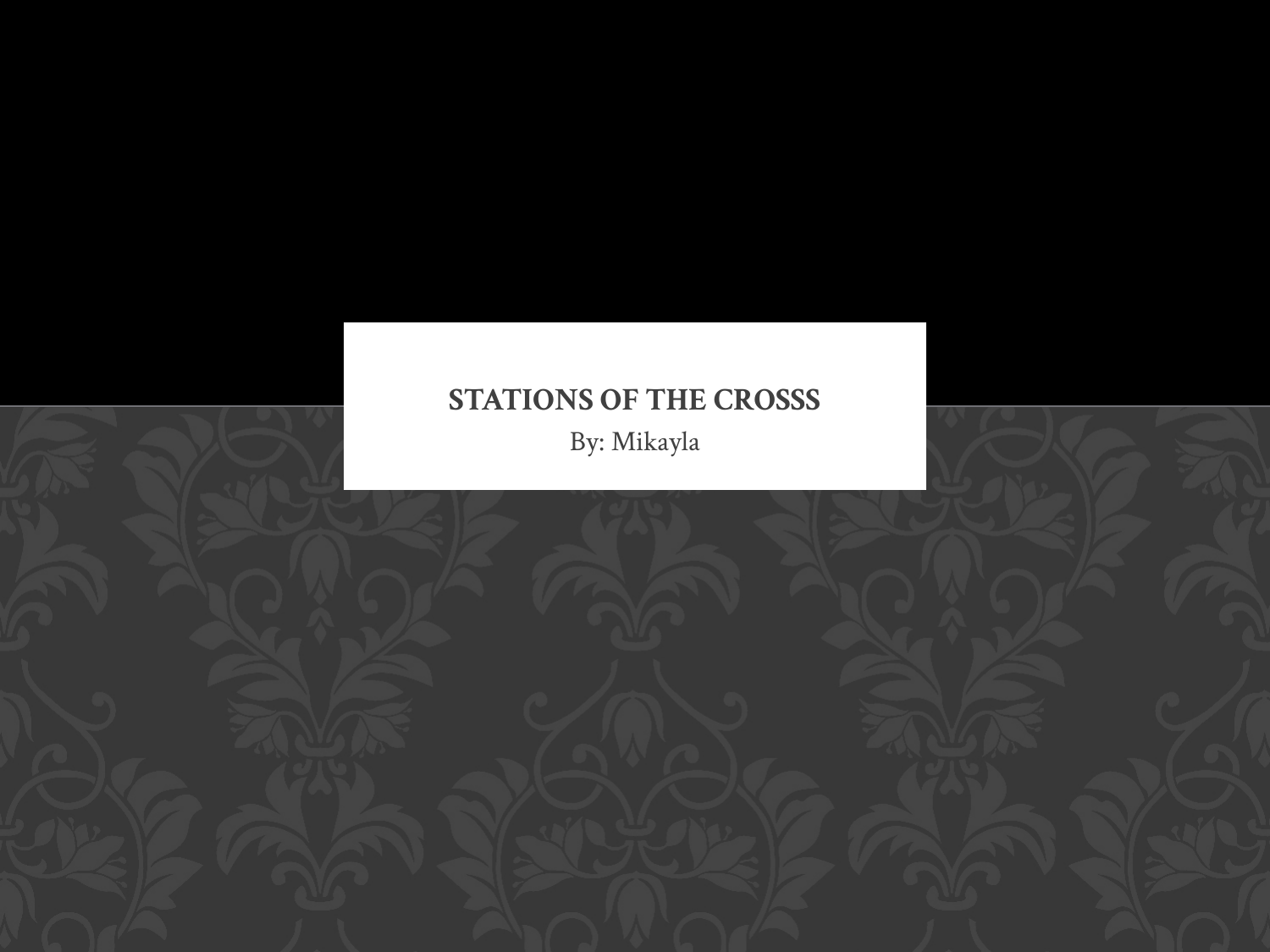

# Stations of the crosss
By: Mikayla